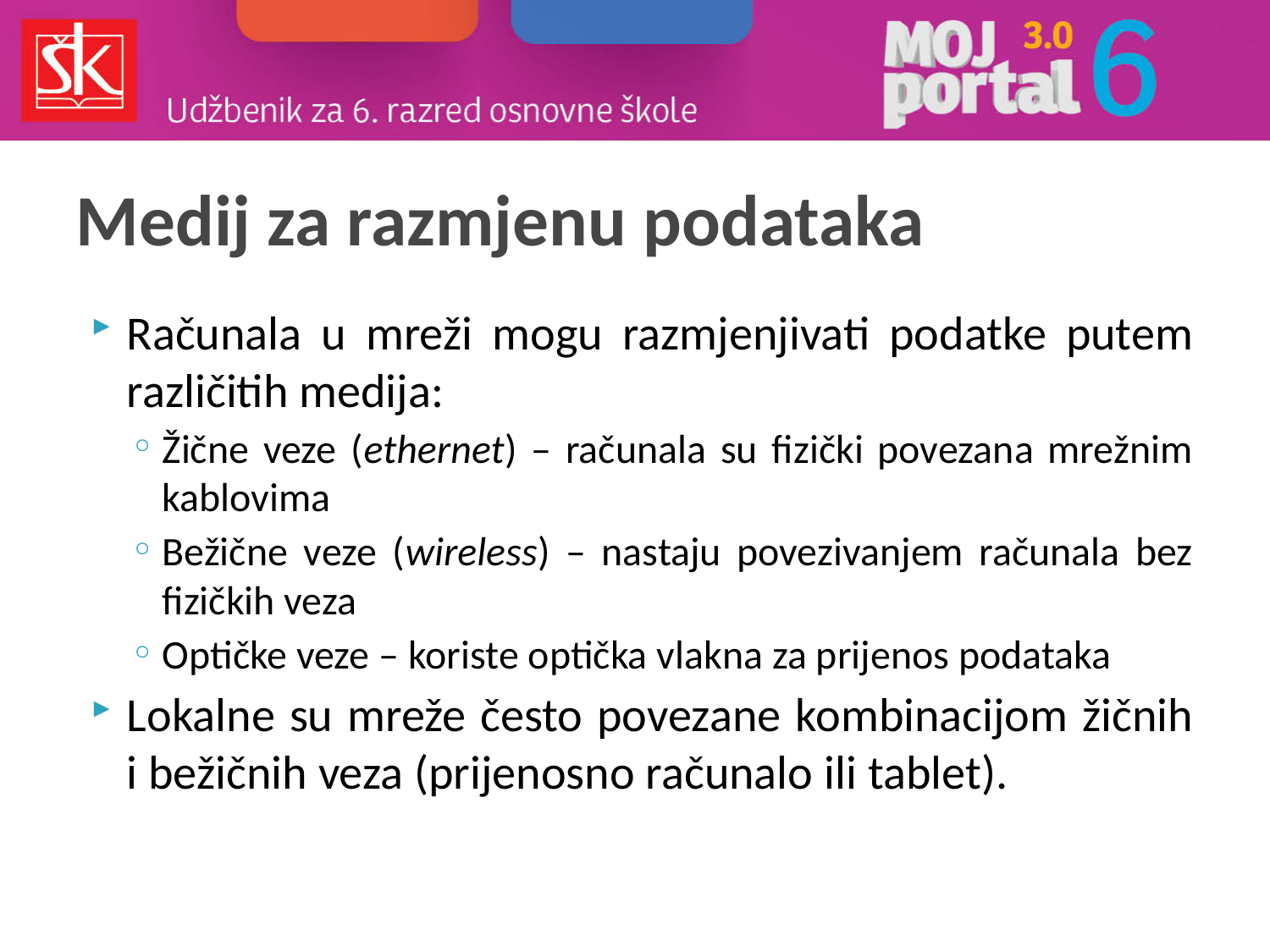

# Medij za razmjenu podataka
Računala u mreži mogu razmjenjivati podatke putem različitih medija:
Žične veze (ethernet) – računala su fizički povezana mrežnim kablovima
Bežične veze (wireless) – nastaju povezivanjem računala bez fizičkih veza
Optičke veze – koriste optička vlakna za prijenos podataka
Lokalne su mreže često povezane kombinacijom žičnih i bežičnih veza (prijenosno računalo ili tablet).